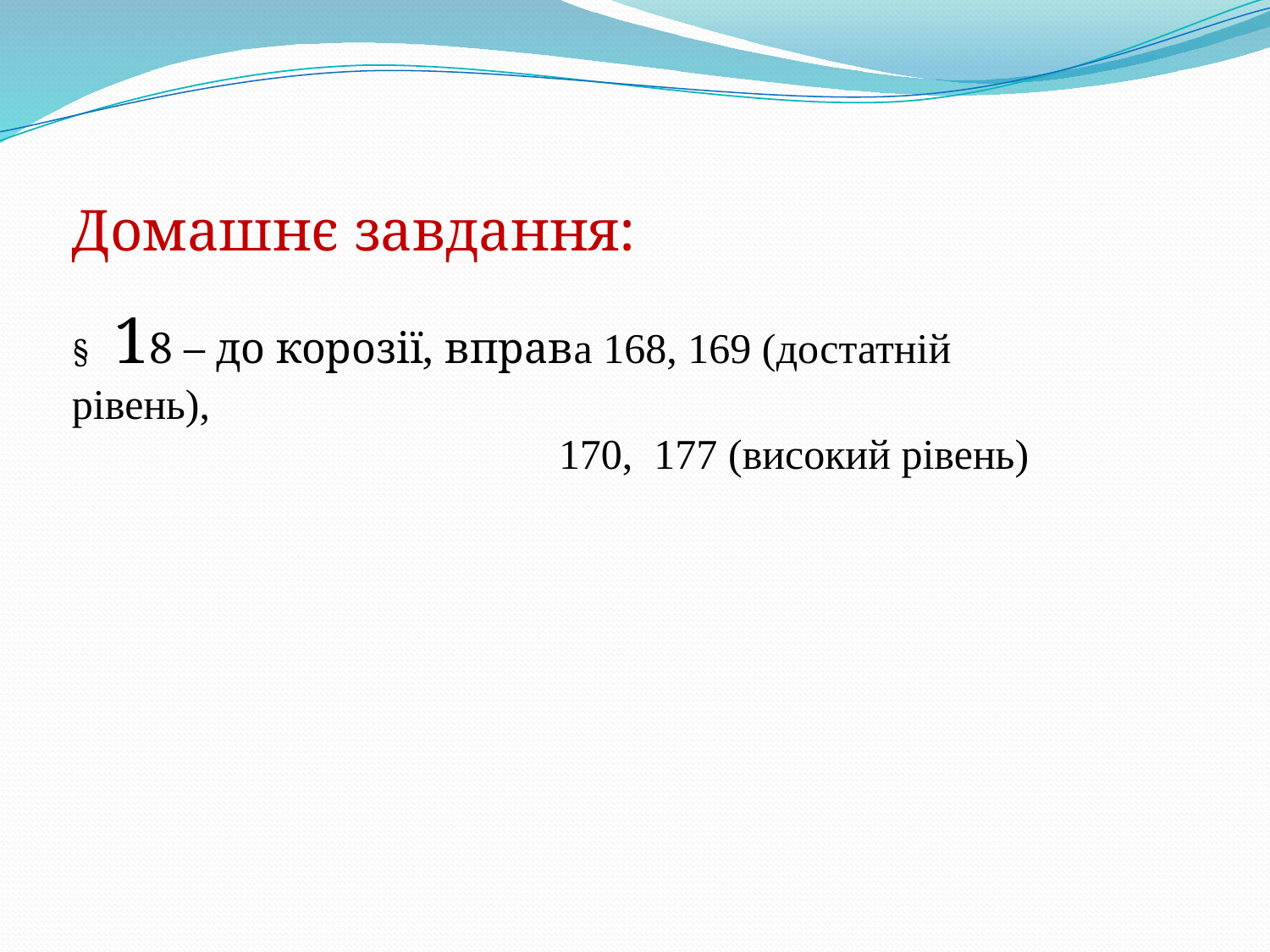

Домашнє завдання:

§   18 – до корозії, вправа 168, 169 (достатній рівень),
                                              170,  177 (високий рівень)